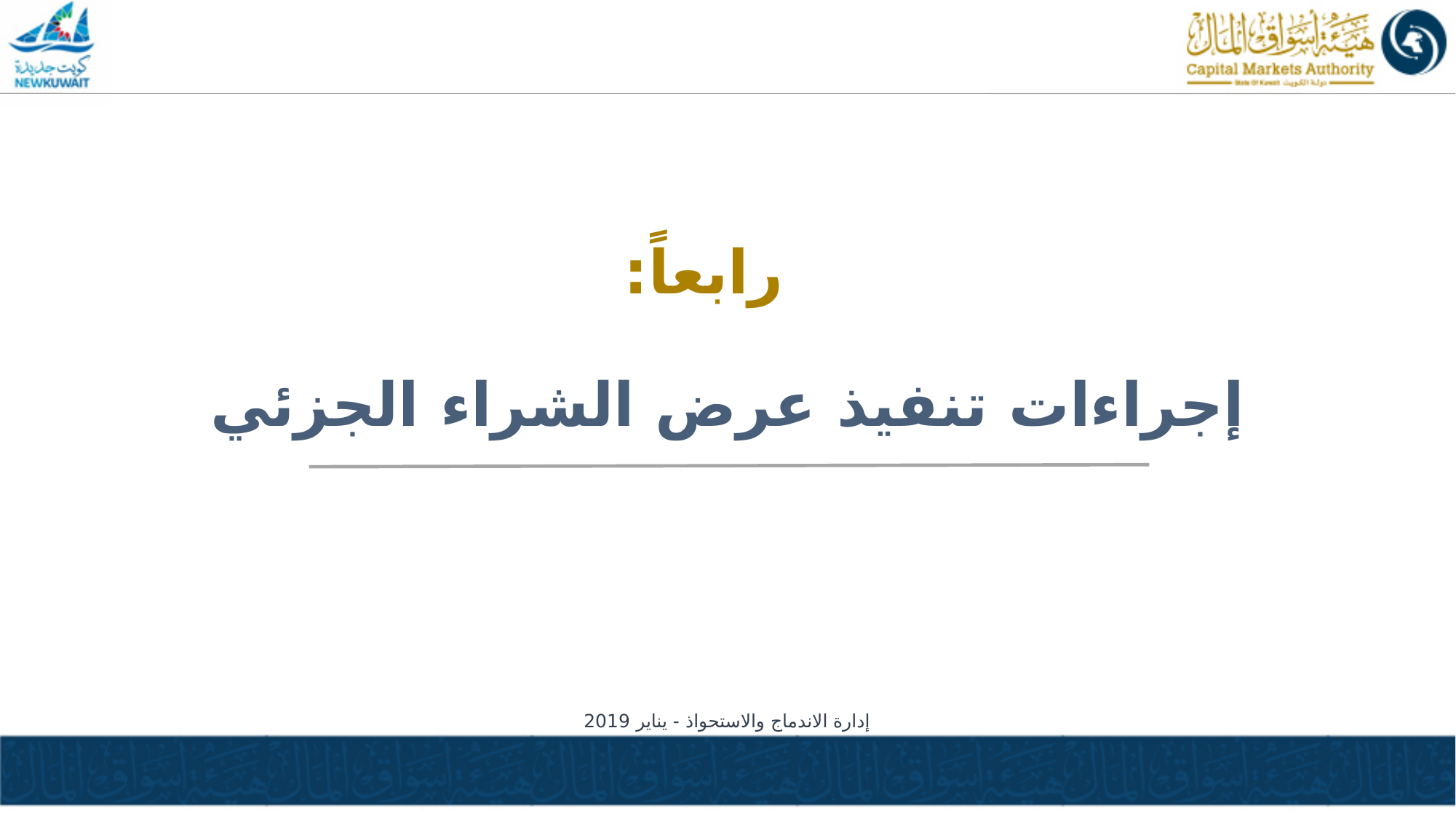

# رابعاً:
إجراءات تنفيذ عرض الشراء الجزئي
إدارة الاندماج والاستحواذ - يناير 2019